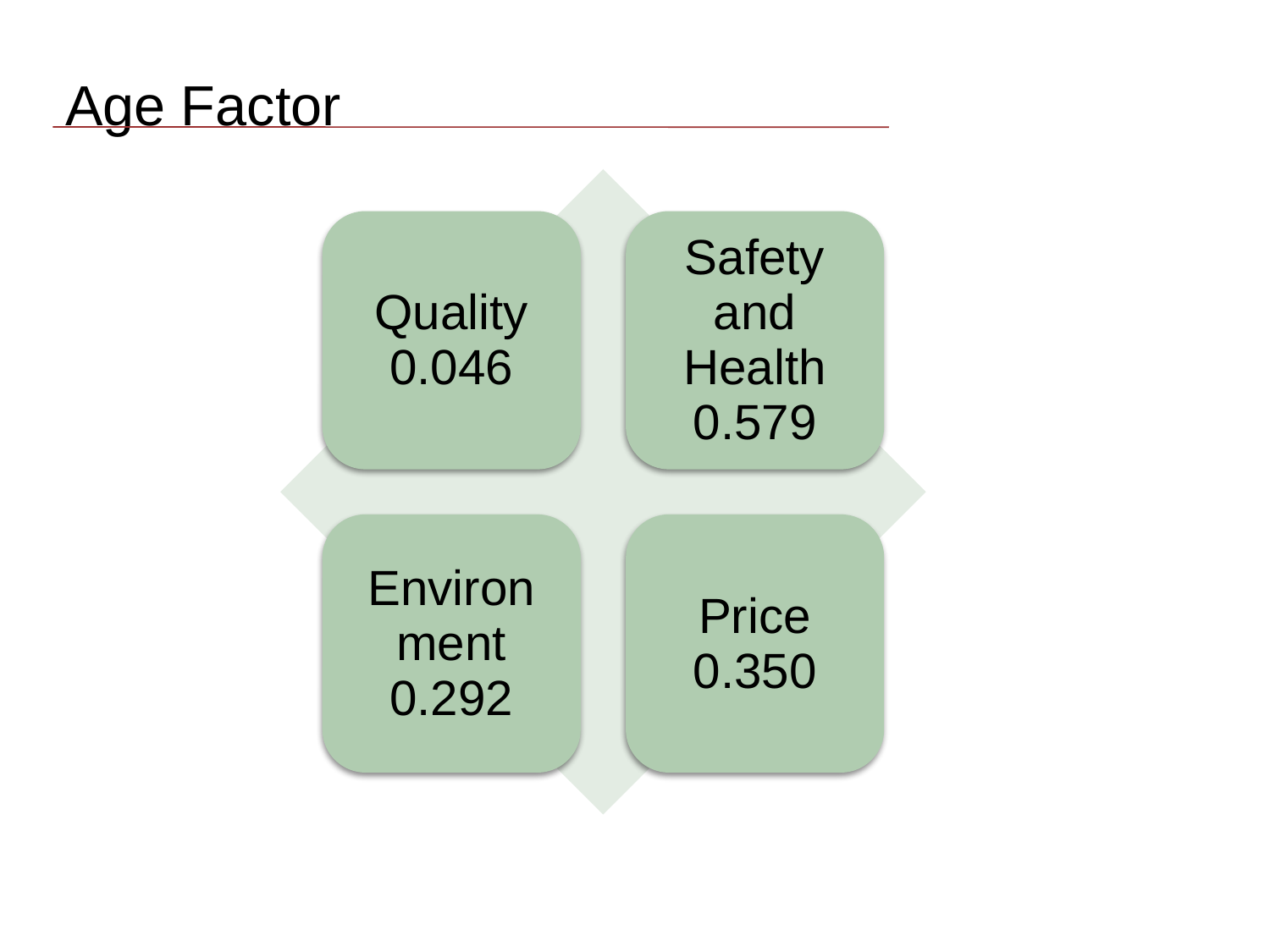

Age Factor
Quality
0.046
Safety and Health
0.579
Environment
0.292
Price
0.350